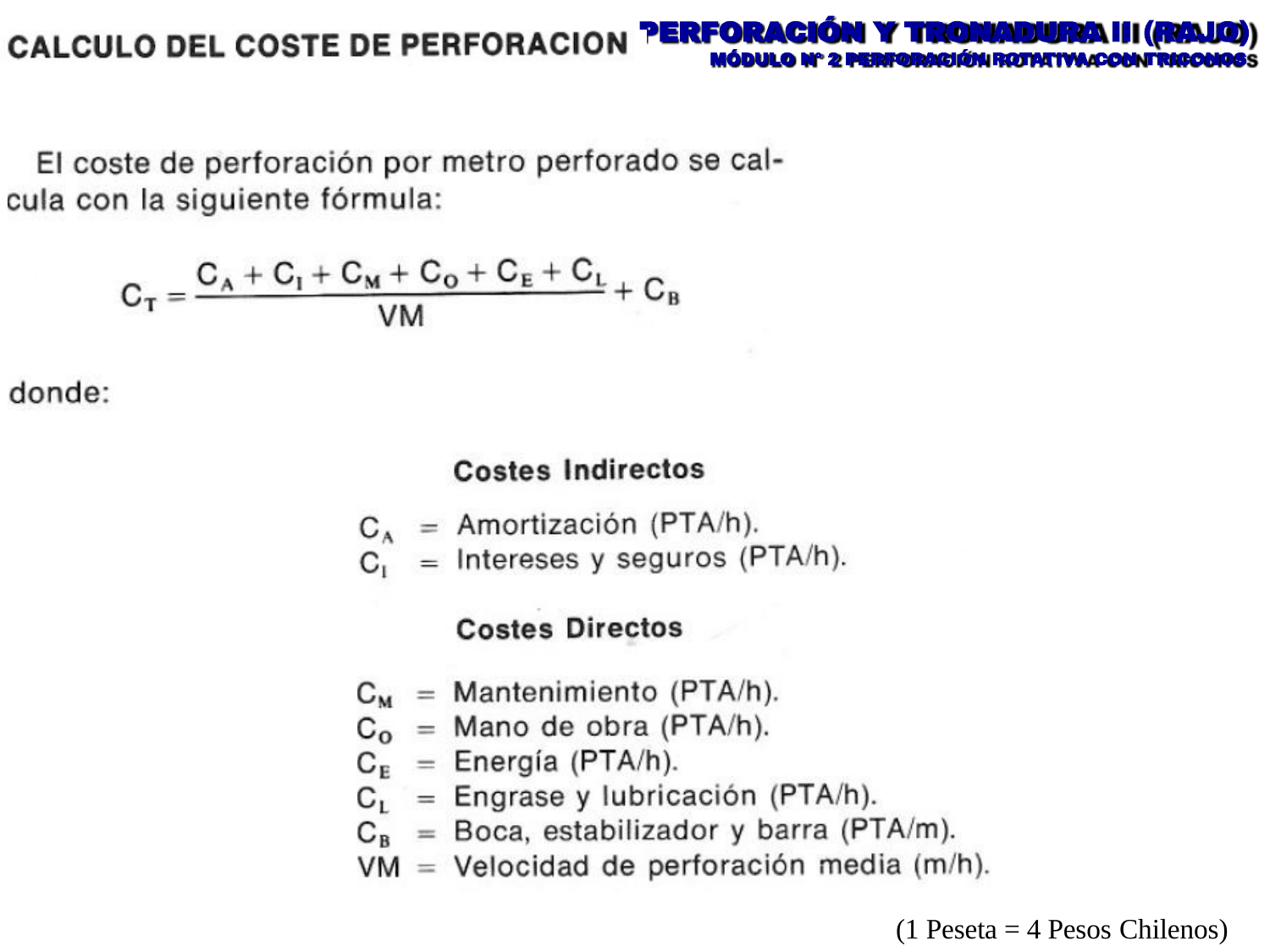

ERFORACIÓN Y TRONADURA II (RAJO)
MÓDULO N° 2 PERFORACIÓN ROTATIVA CON TRICONOS
P

(1 Peseta = 4 Pesos Chilenos)